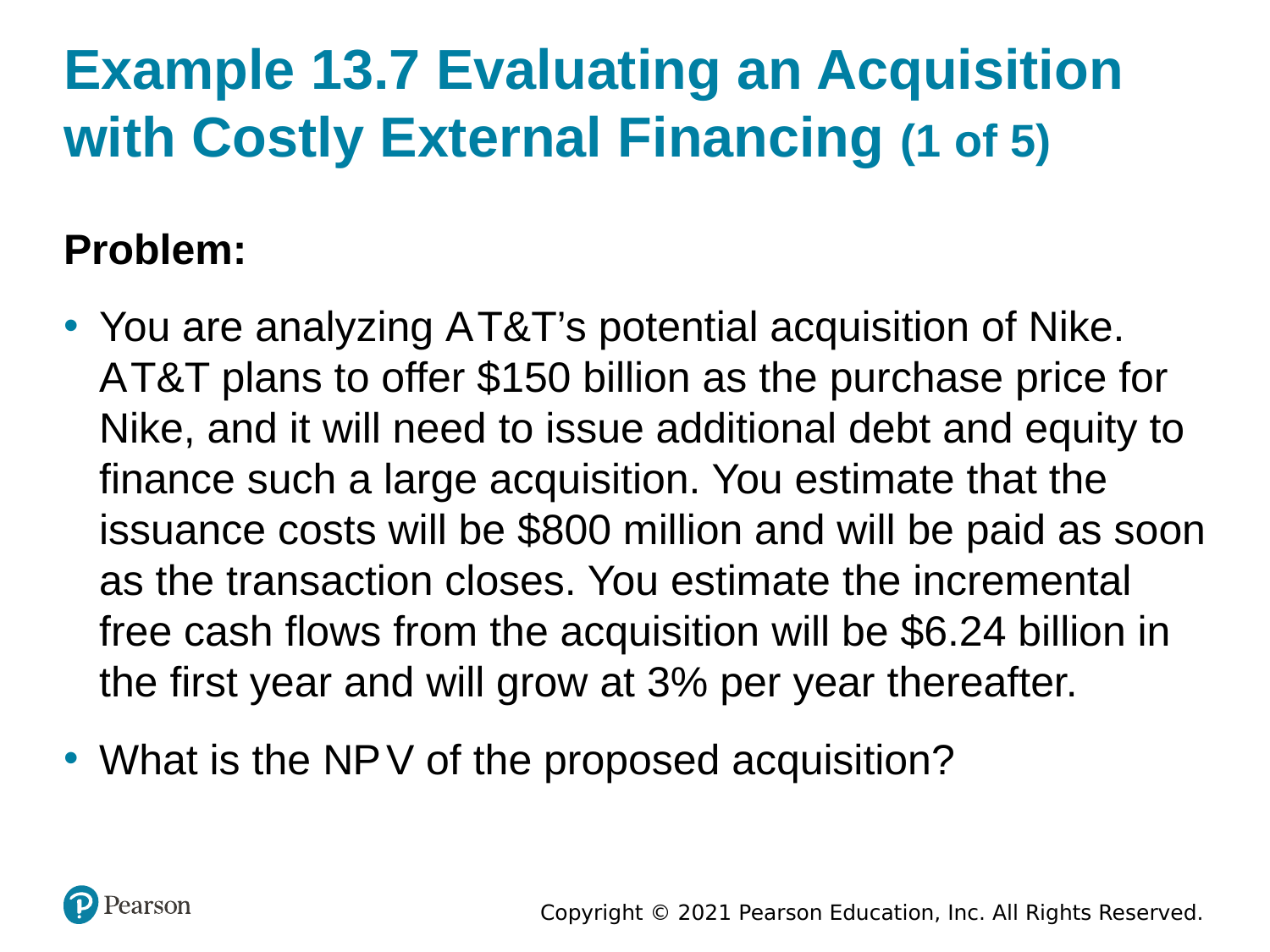

# Example 13.7 Evaluating an Acquisition with Costly External Financing (1 of 5)
Problem:
You are analyzing A T&T’s potential acquisition of Nike.       A T&T plans to offer $150 billion as the purchase price for Nike, and it will need to issue additional debt and equity to finance such a large acquisition. You estimate that the issuance costs will be $800 million and will be paid as soon as the transaction closes. You estimate the incremental free cash flows from the acquisition will be $6.24 billion in the first year and will grow at 3% per year thereafter.
What is the N P V of the proposed acquisition?